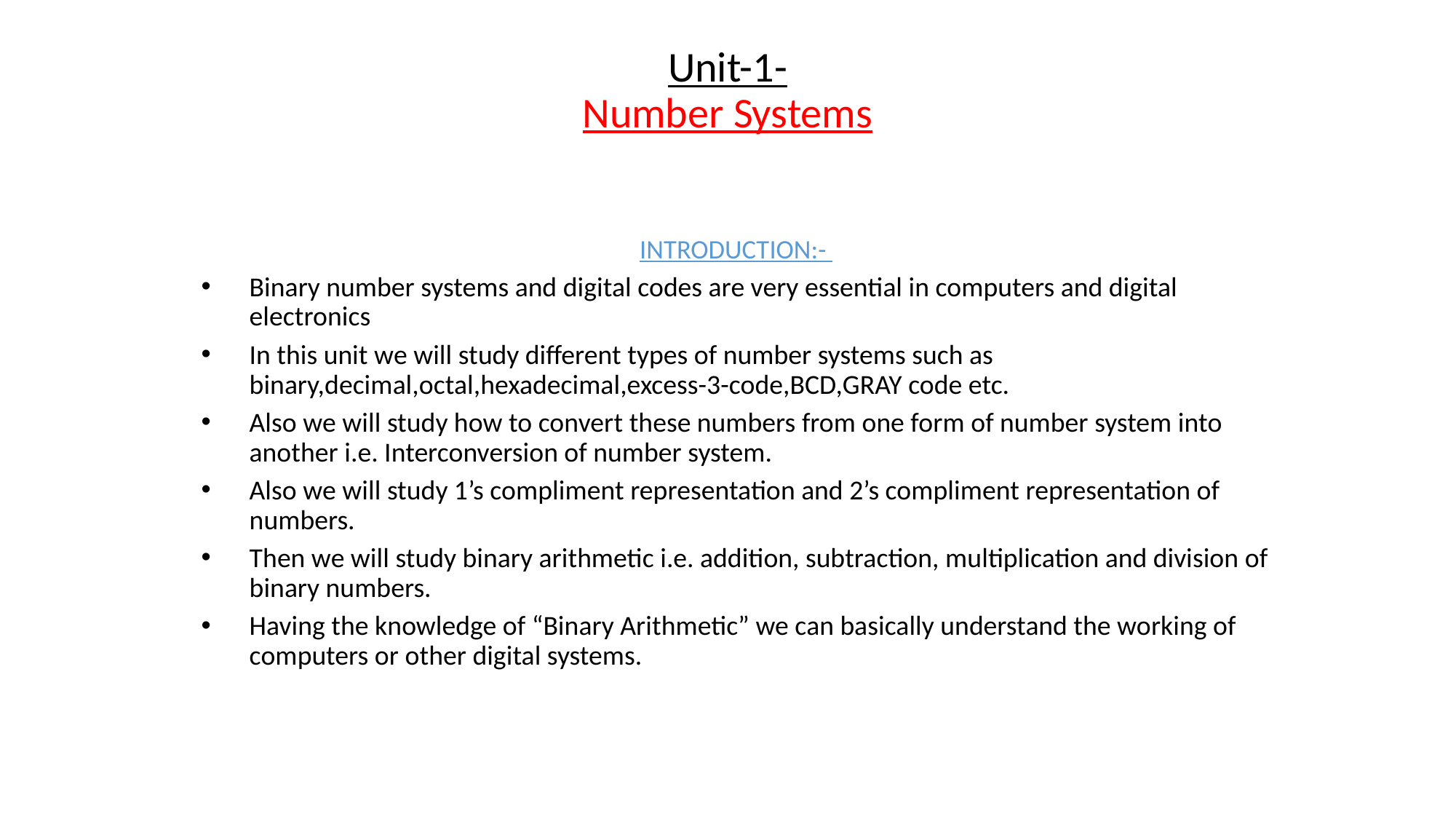

# Unit-1- Number Systems
INTRODUCTION:-
Binary number systems and digital codes are very essential in computers and digital electronics
In this unit we will study different types of number systems such as binary,decimal,octal,hexadecimal,excess-3-code,BCD,GRAY code etc.
Also we will study how to convert these numbers from one form of number system into another i.e. Interconversion of number system.
Also we will study 1’s compliment representation and 2’s compliment representation of numbers.
Then we will study binary arithmetic i.e. addition, subtraction, multiplication and division of binary numbers.
Having the knowledge of “Binary Arithmetic” we can basically understand the working of computers or other digital systems.